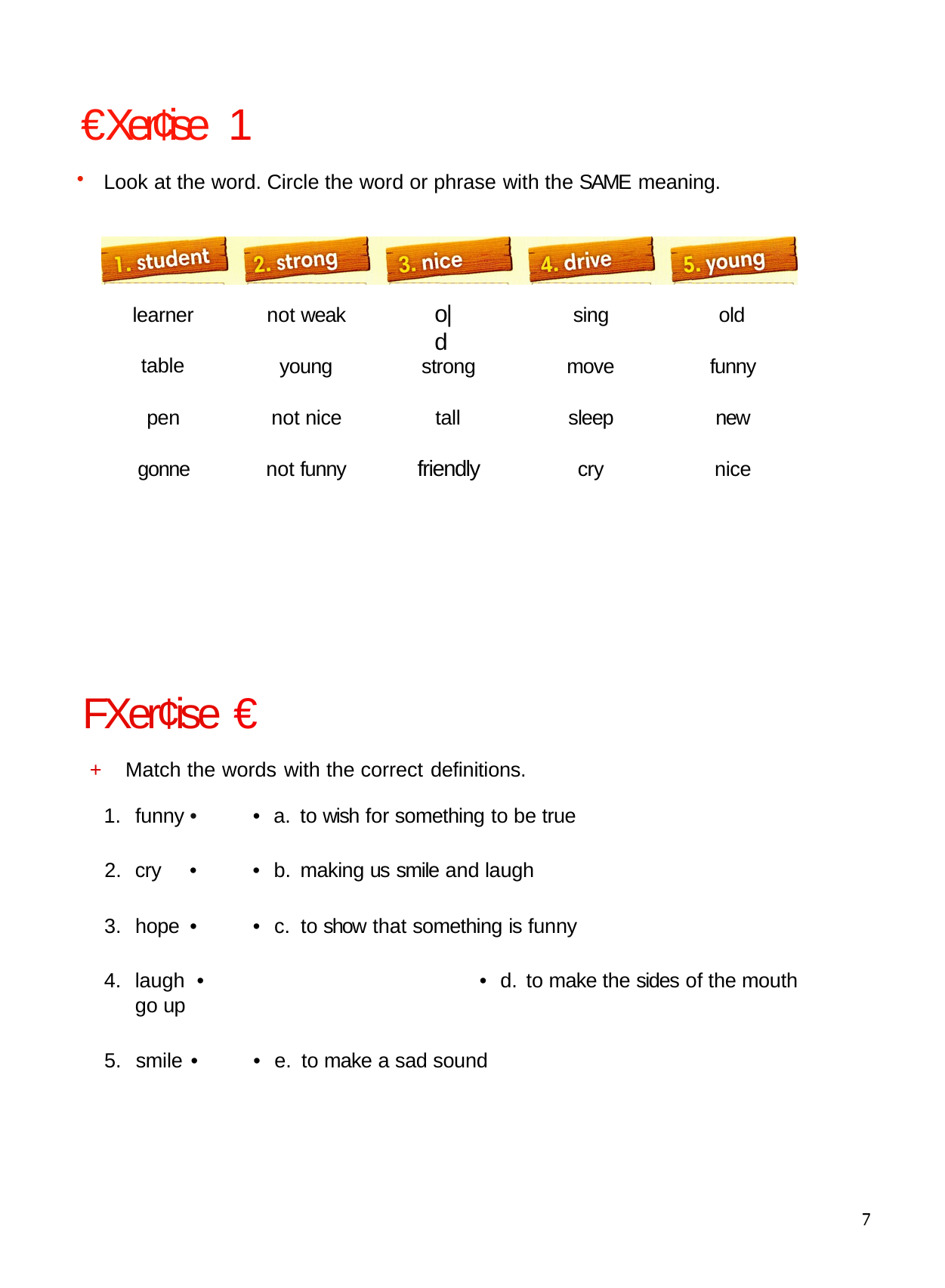

# €Xer¢ise 1
Look at the word. Circle the word or phrase with the SAME meaning.
o|d
learner
not weak
sing
old
table
young
strong
move
funny
pen
not nice
tall
new
sleep
friendly
gonne
not funny
cry
nice
FXer¢ise €
+	Match the words with the correct definitions.
funny	•	•  a. to wish for something to be true

cry	•	•  b. making us smile and laugh

hope	•	•  c. to show that something is funny

laugh •	•  d. to make the sides of the mouth go up

smile	•	•  e. to make a sad sound